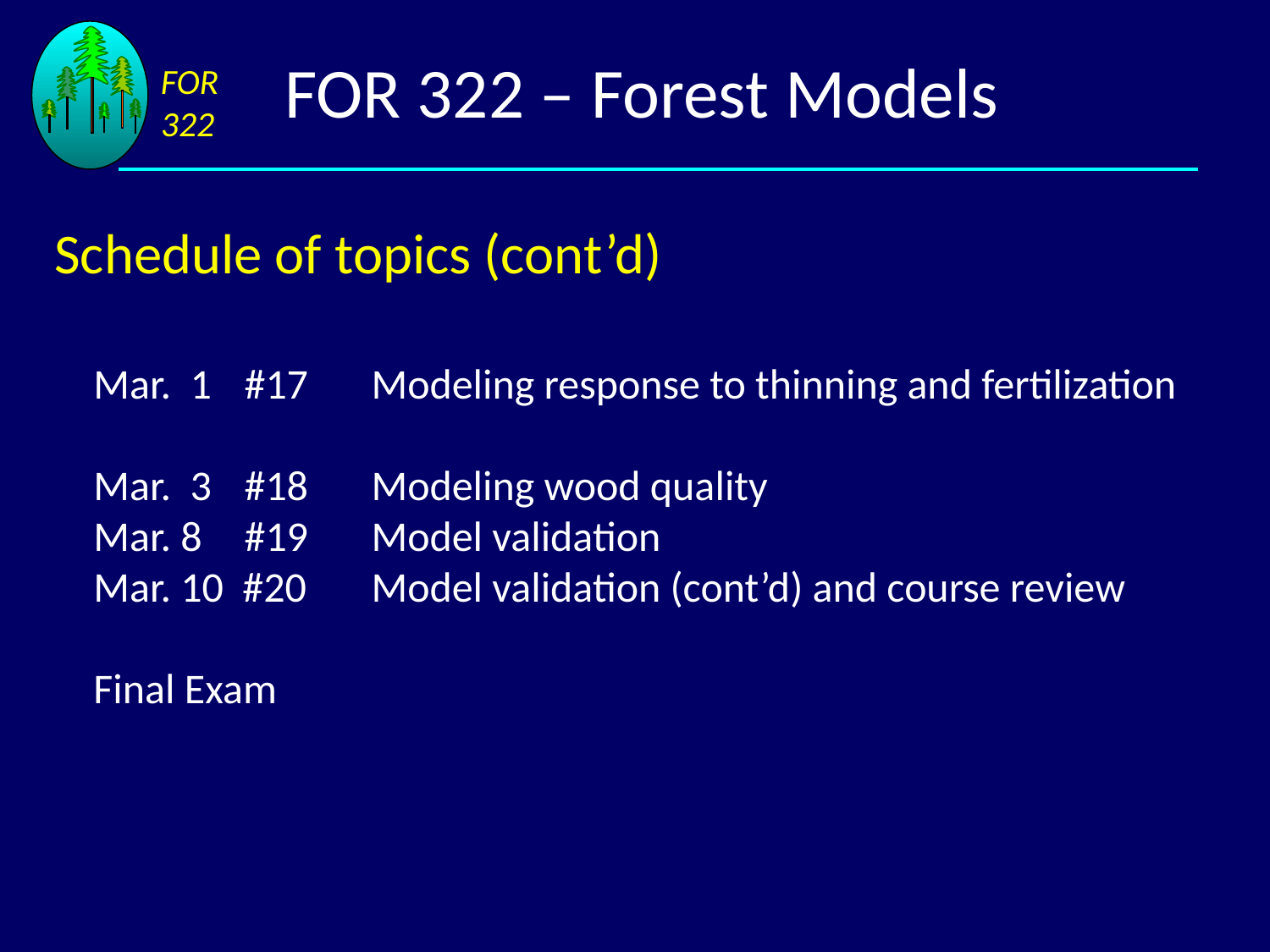

FOR 322 – Forest Models
FOR
322
Schedule of topics (cont’d)

Mar.  1  	#17	Modeling response to thinning and fertilization
Mar.  3  	#18	Modeling wood quality
Mar. 8  	#19	Model validation
Mar. 10  #20	Model validation (cont’d) and course review

Final Exam